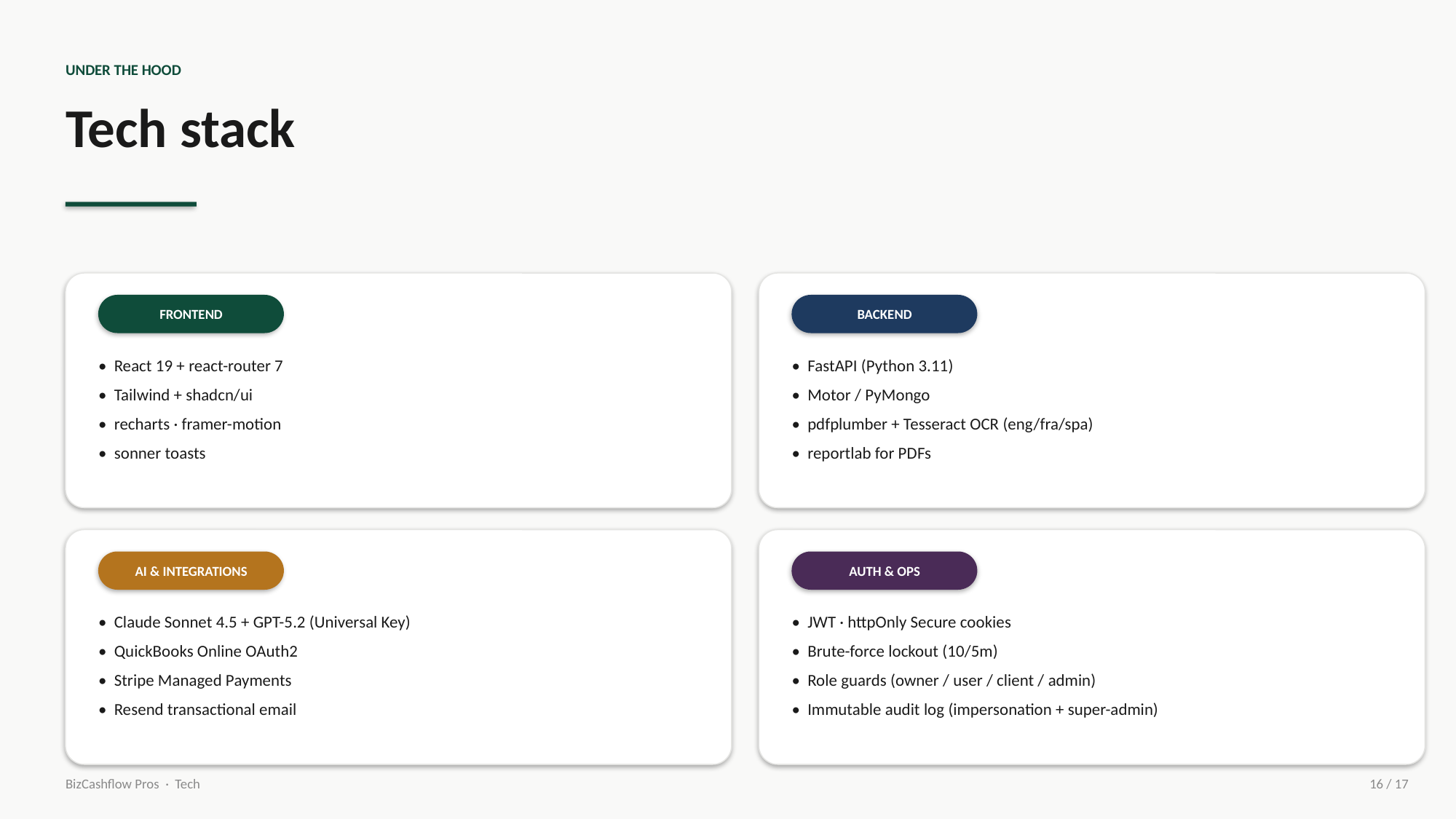

UNDER THE HOOD
Tech stack

FRONTEND
BACKEND
•  React 19 + react-router 7
•  Tailwind + shadcn/ui
•  recharts · framer-motion
•  sonner toasts
•  FastAPI (Python 3.11)
•  Motor / PyMongo
•  pdfplumber + Tesseract OCR (eng/fra/spa)
•  reportlab for PDFs

AI & INTEGRATIONS
AUTH & OPS
•  Claude Sonnet 4.5 + GPT-5.2 (Universal Key)
•  QuickBooks Online OAuth2
•  Stripe Managed Payments
•  Resend transactional email
•  JWT · httpOnly Secure cookies
•  Brute-force lockout (10/5m)
•  Role guards (owner / user / client / admin)
•  Immutable audit log (impersonation + super-admin)
BizCashflow Pros  ·  Tech
16 / 17